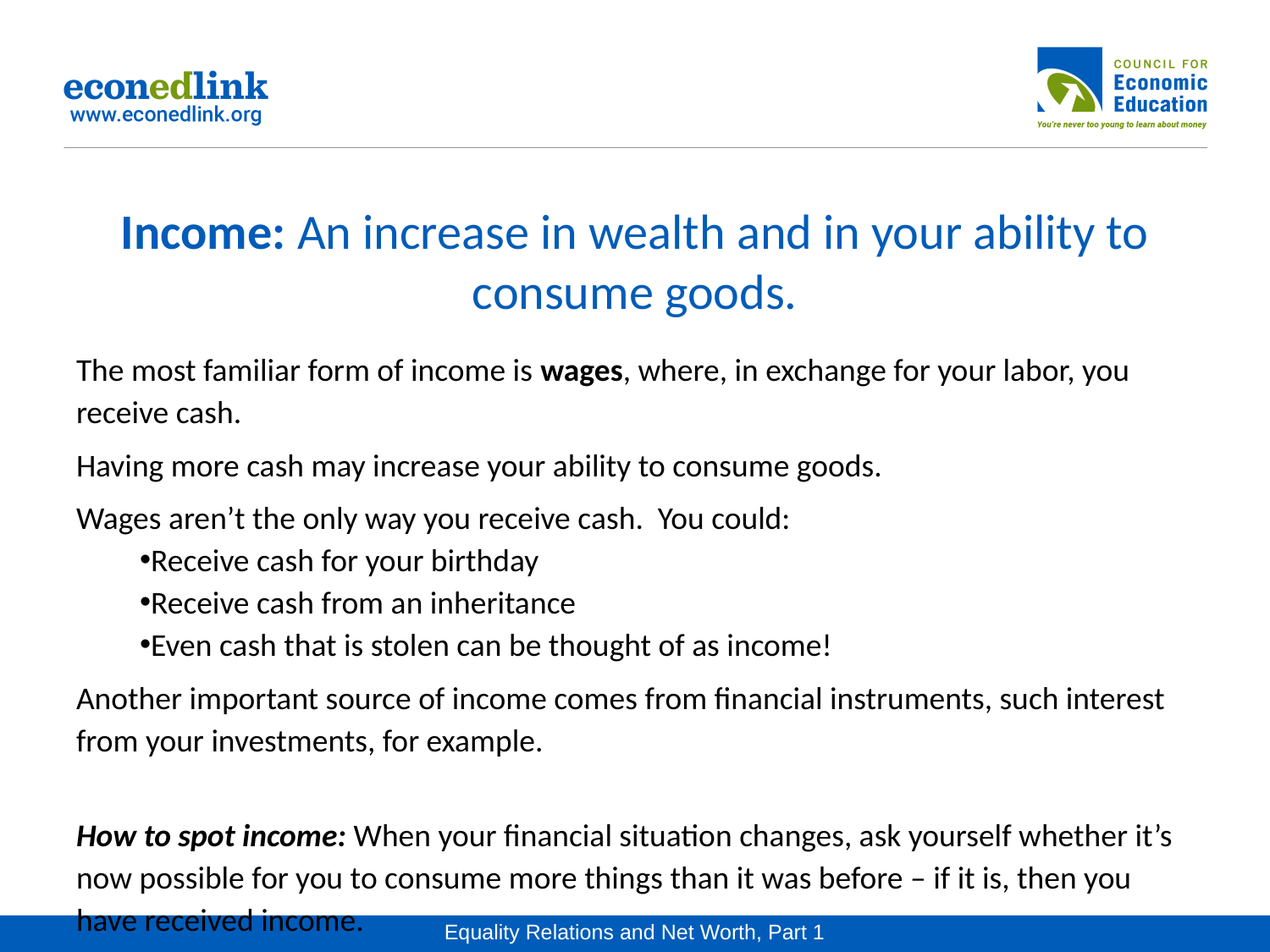

# Income: An increase in wealth and in your ability to consume goods.
The most familiar form of income is wages, where, in exchange for your labor, you receive cash.
Having more cash may increase your ability to consume goods.
Wages aren’t the only way you receive cash.  You could:
Receive cash for your birthday
Receive cash from an inheritance
Even cash that is stolen can be thought of as income!
Another important source of income comes from financial instruments, such interest from your investments, for example.

How to spot income: When your financial situation changes, ask yourself whether it’s now possible for you to consume more things than it was before – if it is, then you have received income.